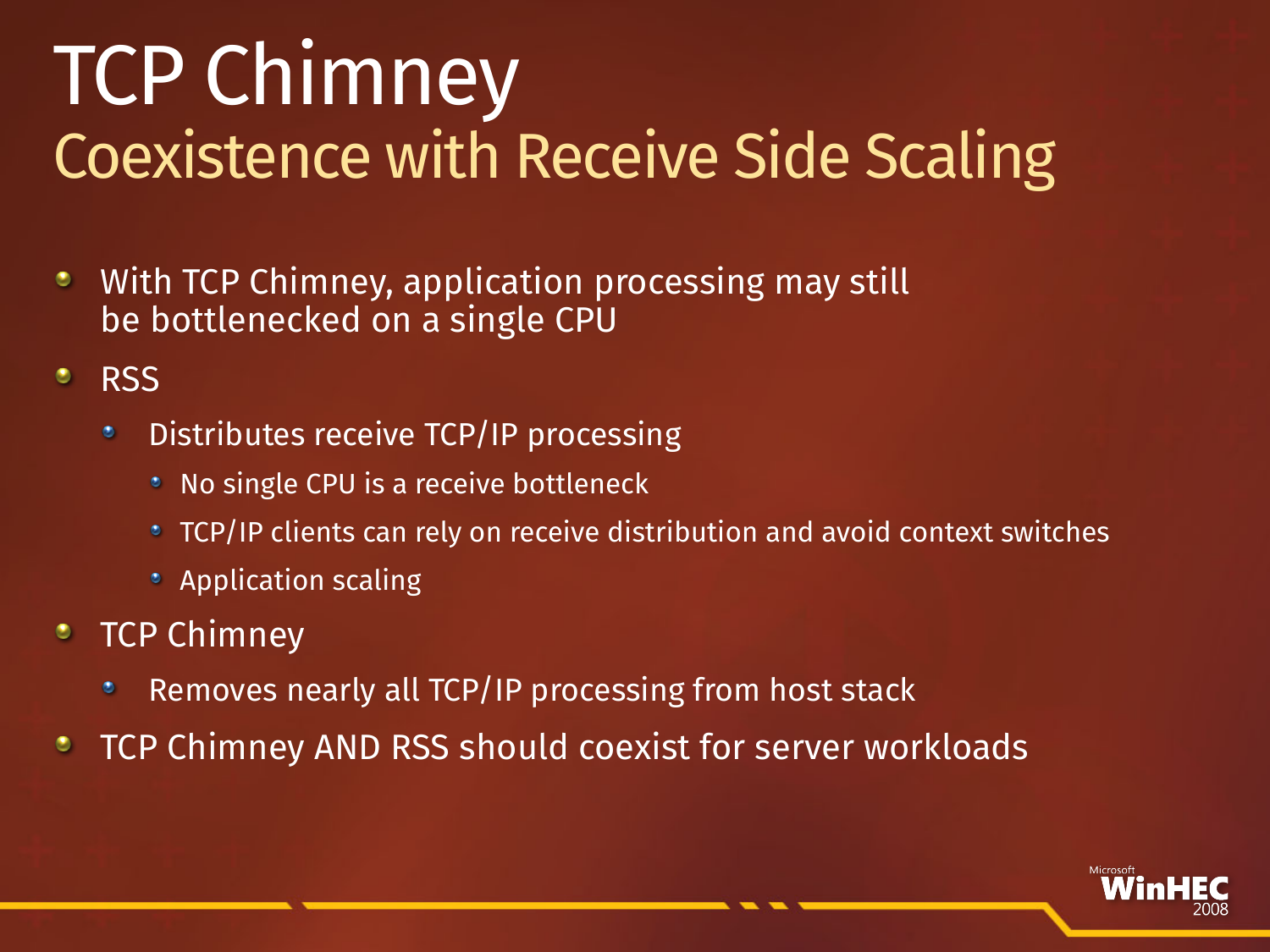

# TCP Chimney Coexistence with Receive Side Scaling
With TCP Chimney, application processing may still
be bottlenecked on a single CPU
RSS
Distributes receive TCP/IP processing
No single CPU is a receive bottleneck
TCP/IP clients can rely on receive distribution and avoid context switches
Application scaling
TCP Chimney
Removes nearly all TCP/IP processing from host stack
TCP Chimney AND RSS should coexist for server workloads